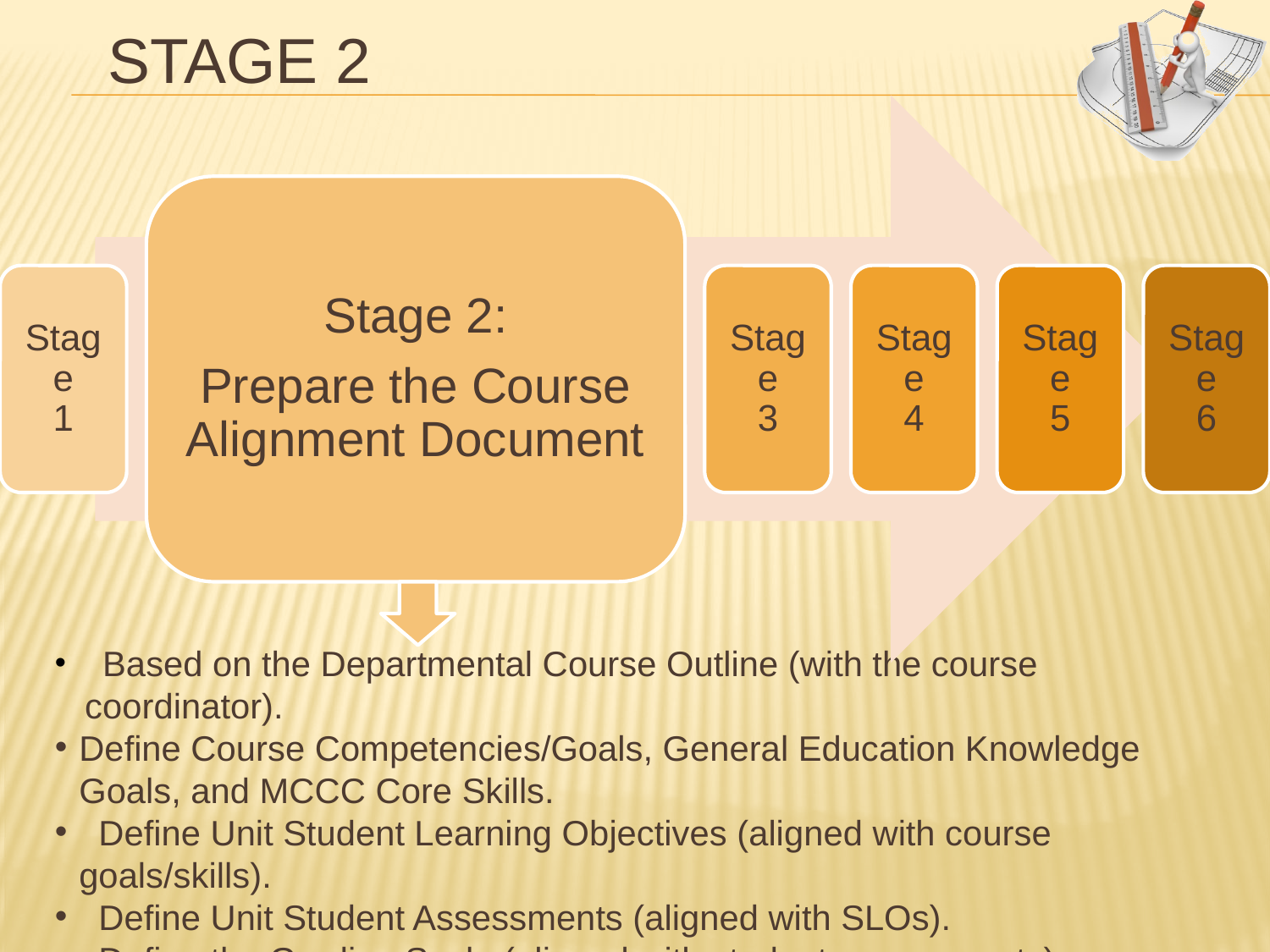

# Stage 2
Stage
1
Stage 2:
Prepare the Course Alignment Document
Stage
3
Stage
4
Stage
5
Stage
6

  Based on the Departmental Course Outline (with the course coordinator).
Define Course Competencies/Goals, General Education Knowledge Goals, and MCCC Core Skills.
  Define Unit Student Learning Objectives (aligned with course goals/skills).
  Define Unit Student Assessments (aligned with SLOs).
  Define the Grading Scale (aligned with student assessments).
  Consultation with the Instructional Designer in the Virtual College.